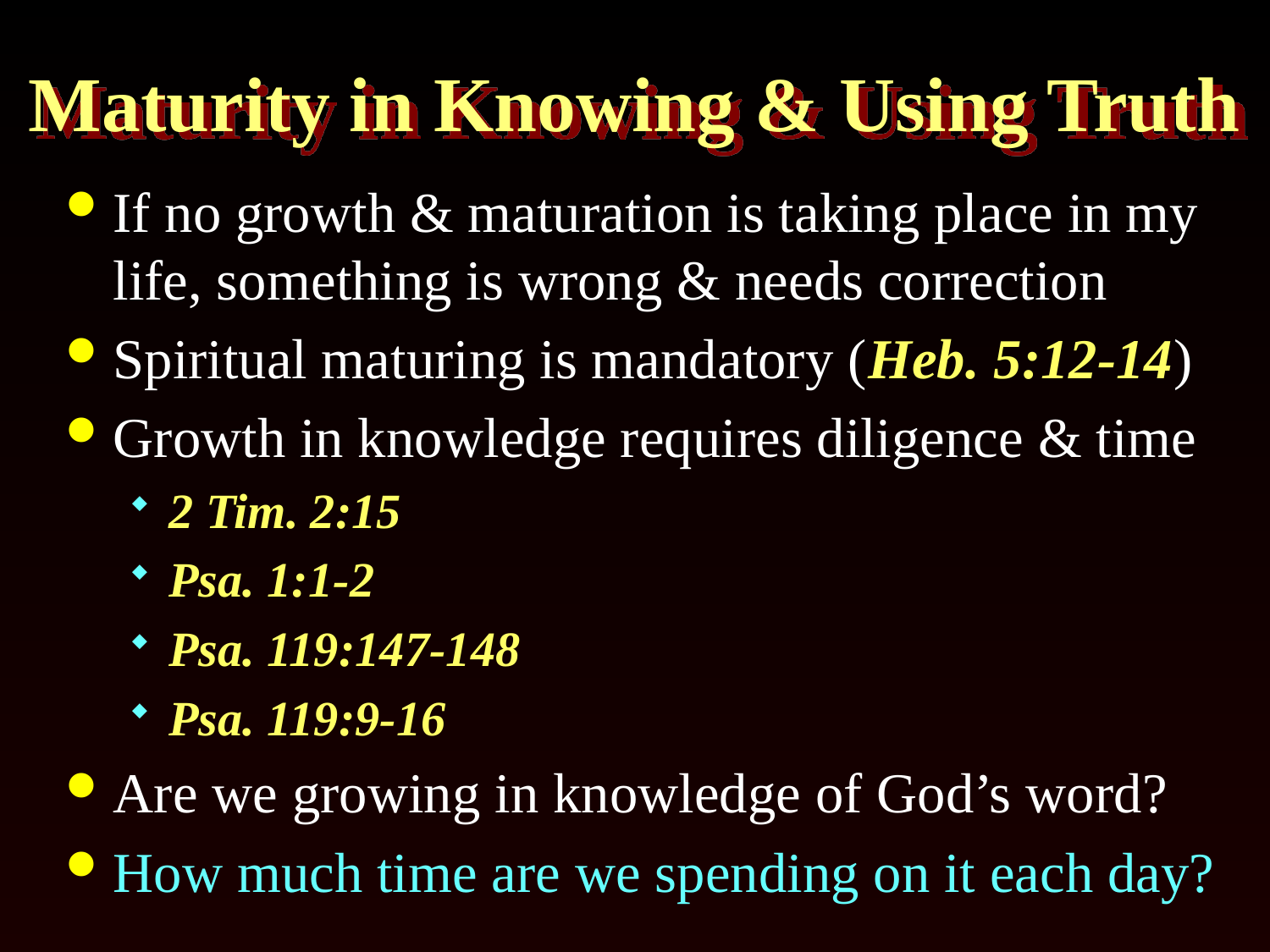

# Maturity in Knowing & Using Truth
If no growth & maturation is taking place in my life, something is wrong & needs correction
Spiritual maturing is mandatory (Heb. 5:12-14)
Growth in knowledge requires diligence & time
2 Tim. 2:15
Psa. 1:1-2
Psa. 119:147-148
Psa. 119:9-16
Are we growing in knowledge of God’s word?
How much time are we spending on it each day?